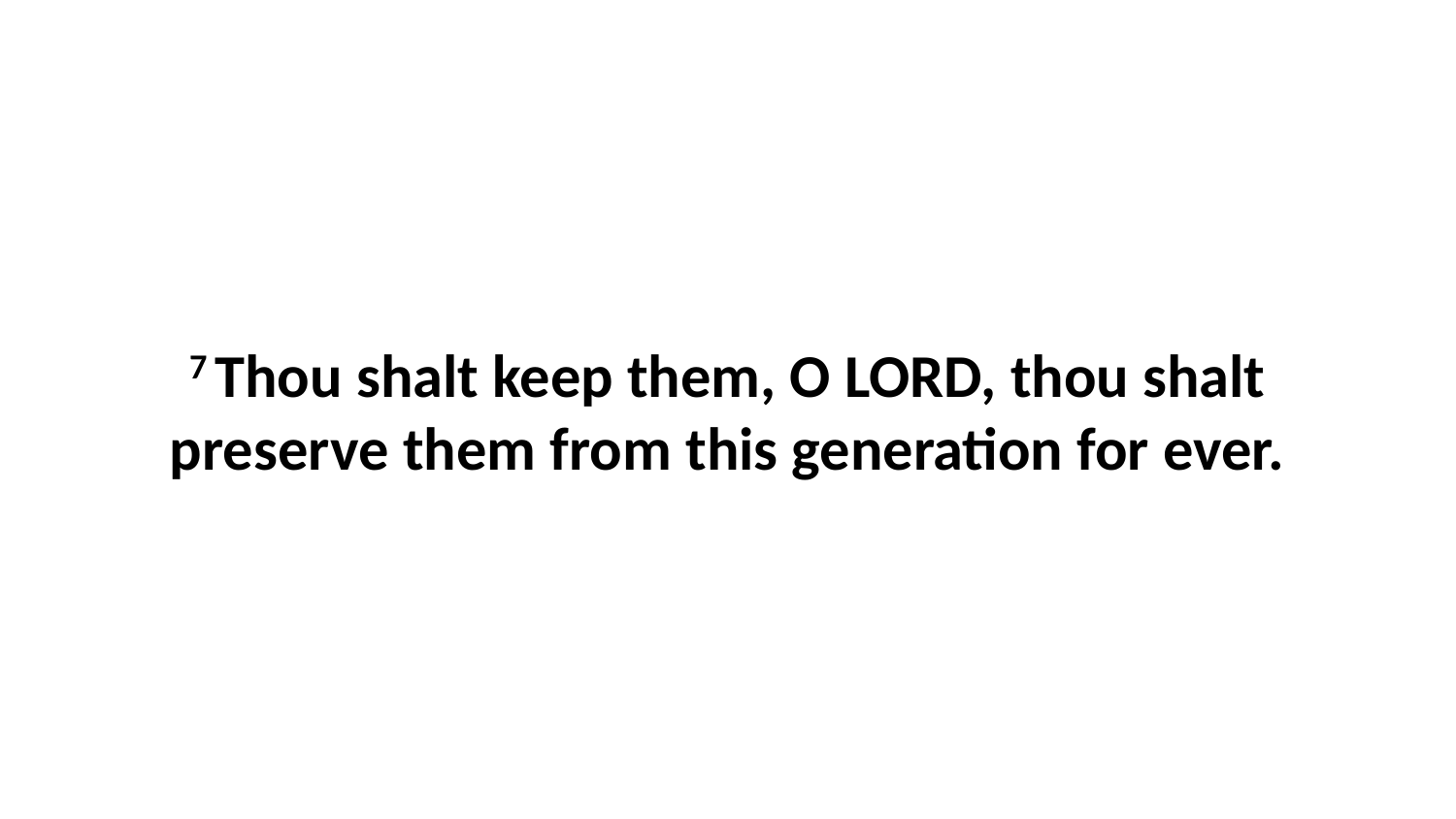

7 Thou shalt keep them, O LORD, thou shalt preserve them from this generation for ever.